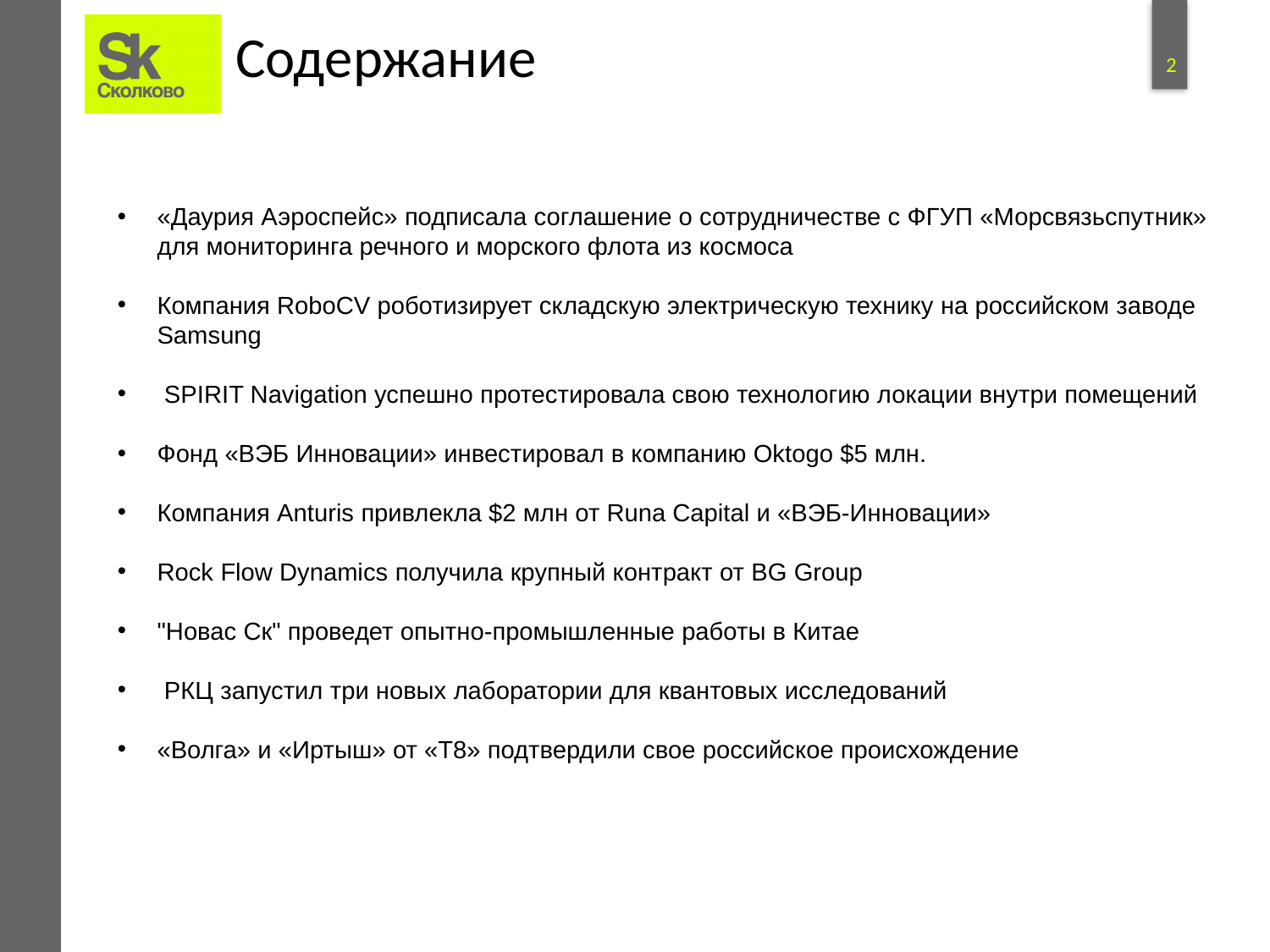

# Содержание
«Даурия Аэроспейс» подписала соглашение о сотрудничестве с ФГУП «Морсвязьспутник» для мониторинга речного и морского флота из космоса

Компания RoboCV роботизирует складскую электрическую технику на российском заводе Samsung

 SPIRIT Navigation успешно протестировала свою технологию локации внутри помещений

Фонд «ВЭБ Инновации» инвестировал в компанию Oktogo $5 млн.

Компания Anturis привлекла $2 млн от Runa Capital и «ВЭБ-Инновации»

Rock Flow Dynamics получила крупный контракт от BG Group

"Новас Ск" проведет опытно-промышленные работы в Китае

 РКЦ запустил три новых лаборатории для квантовых исследований

«Волга» и «Иртыш» от «Т8» подтвердили свое российское происхождение